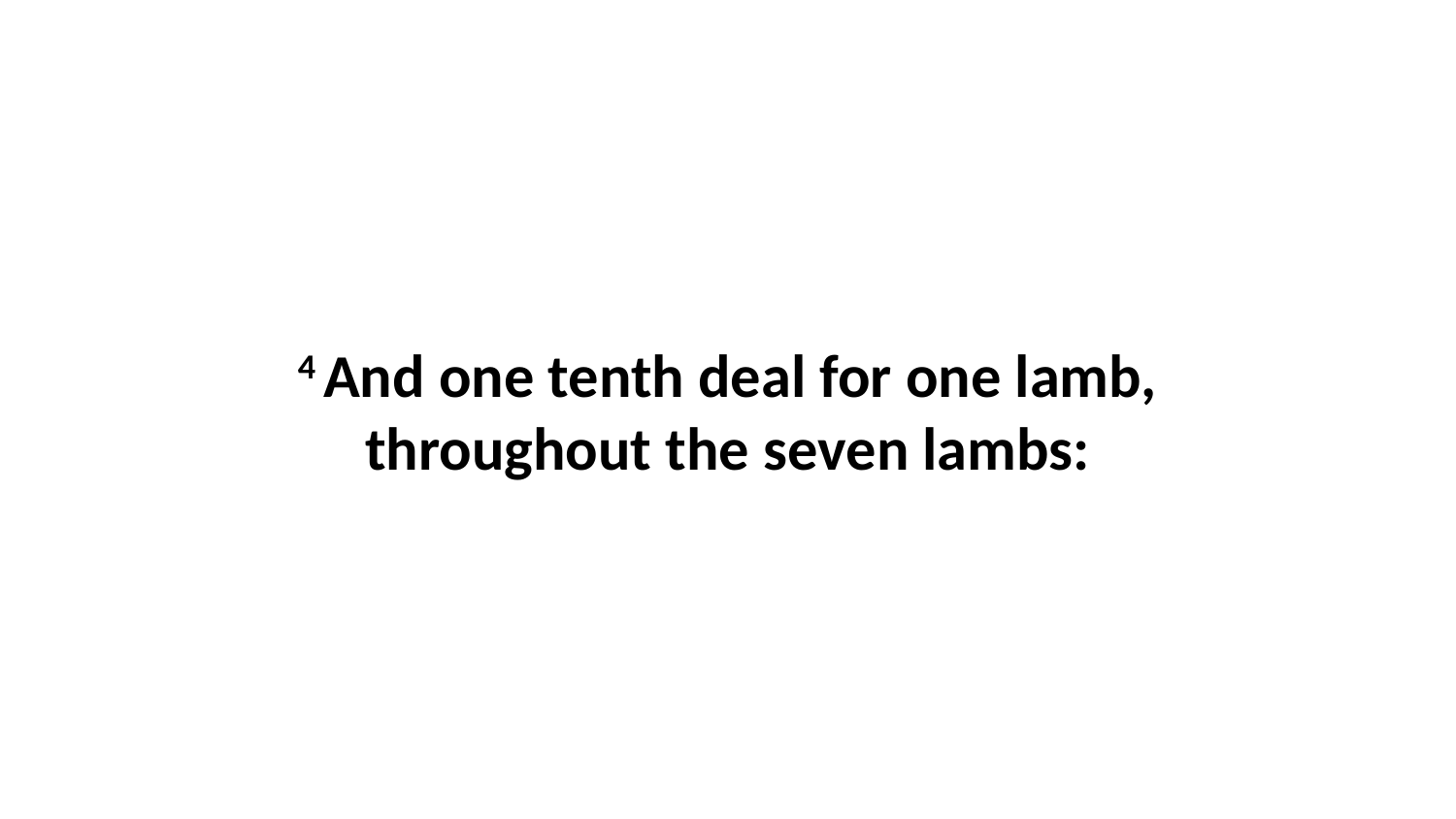

4 And one tenth deal for one lamb, throughout the seven lambs: